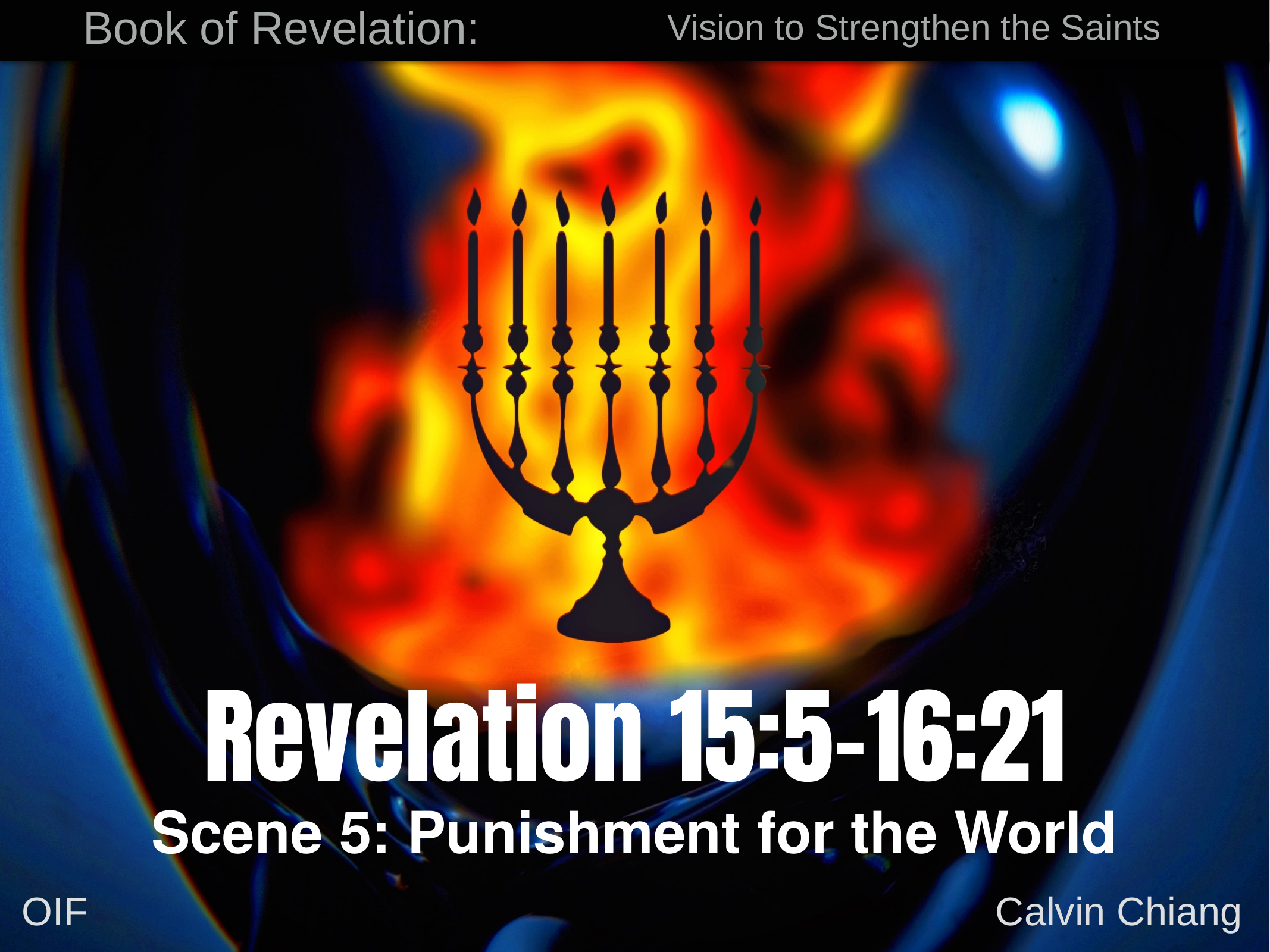

Revelation 15:5-16:21
Scene 5: Punishment for the World
Calvin Chiang
OIF